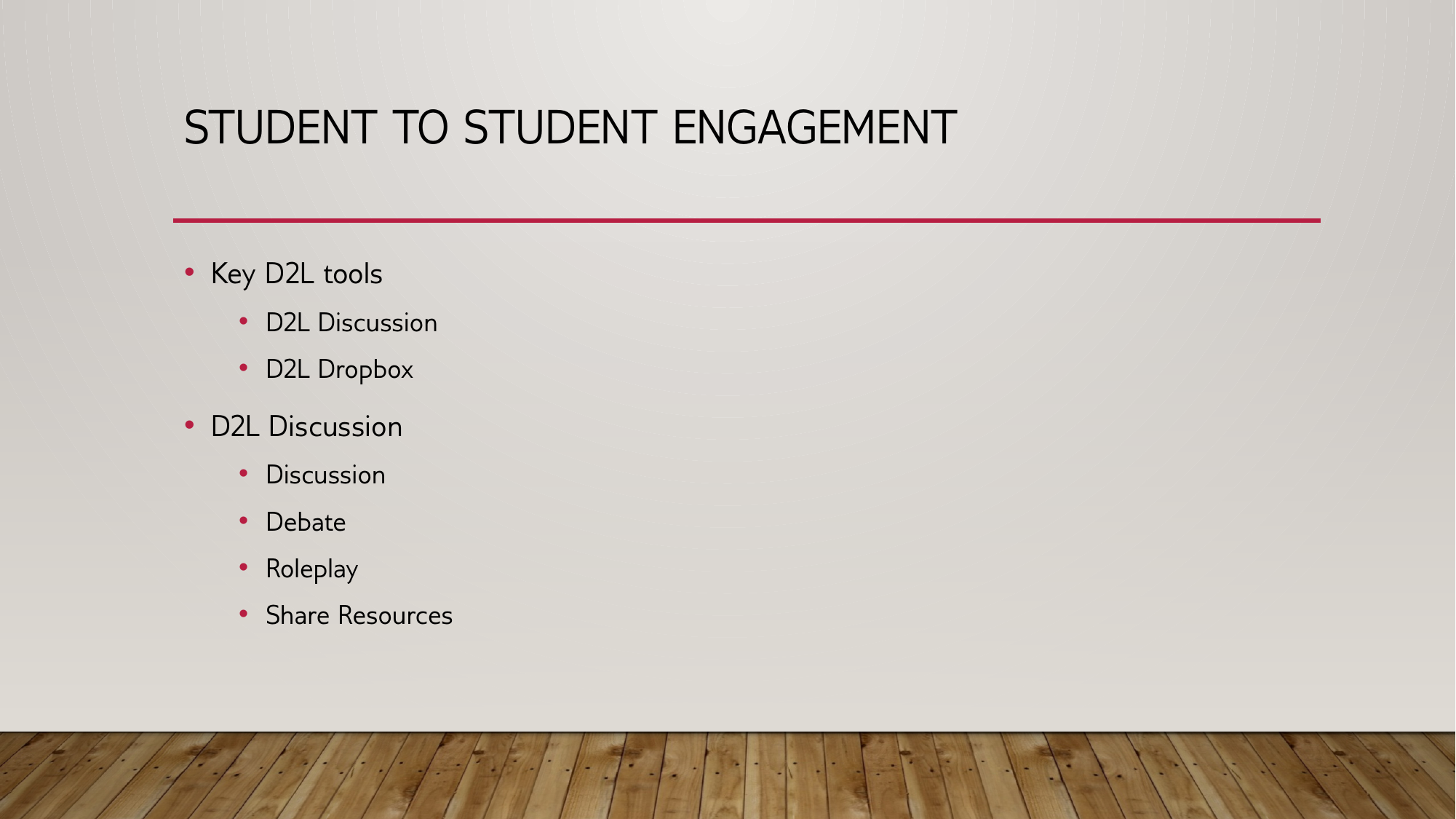

# Student to Student Engagement
Key D2L tools
D2L Discussion
D2L Dropbox
D2L Discussion
Discussion
Debate
Roleplay
Share Resources